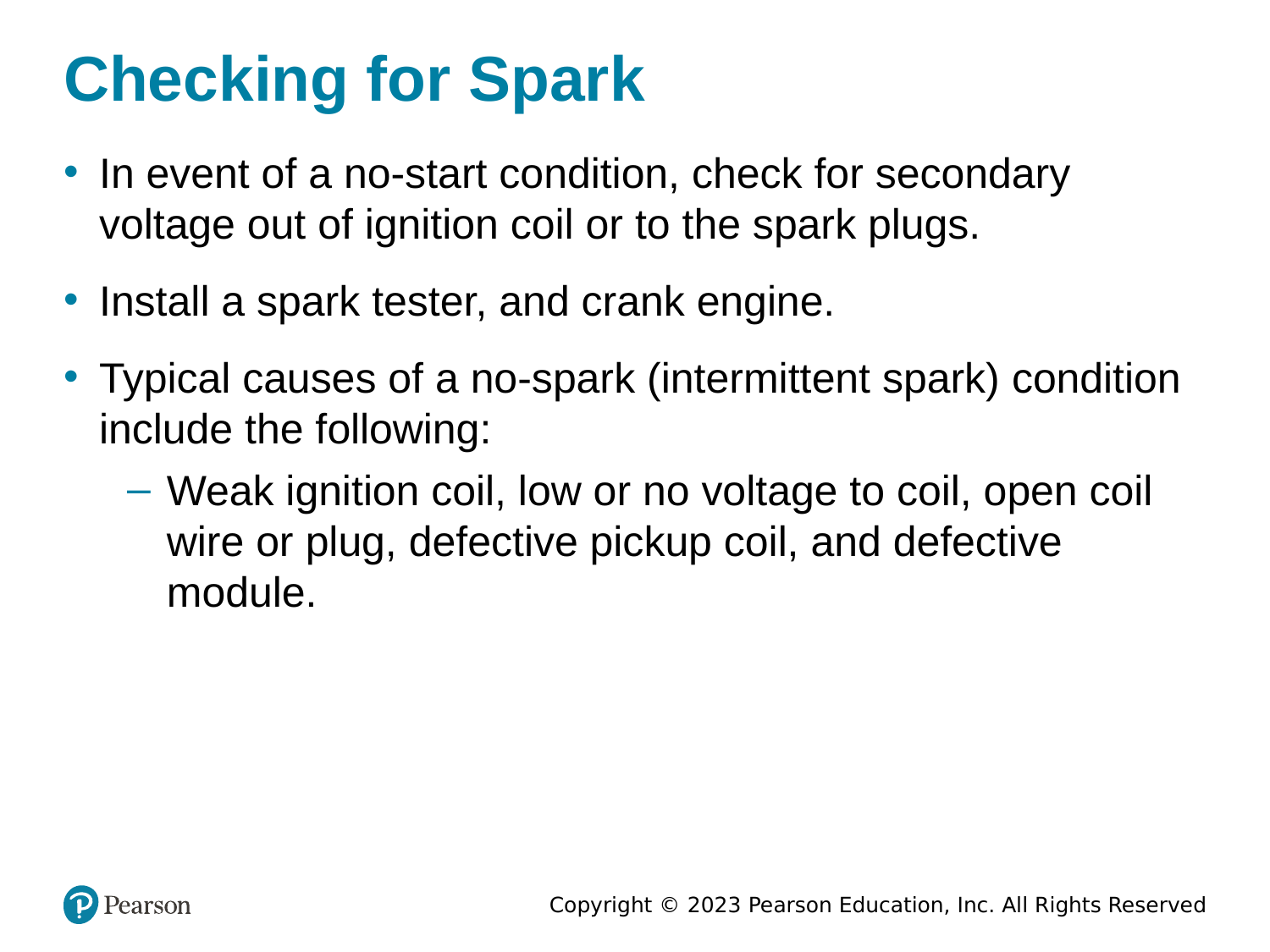

# Checking for Spark
In event of a no-start condition, check for secondary voltage out of ignition coil or to the spark plugs.
Install a spark tester, and crank engine.
Typical causes of a no-spark (intermittent spark) condition include the following:
Weak ignition coil, low or no voltage to coil, open coil wire or plug, defective pickup coil, and defective module.